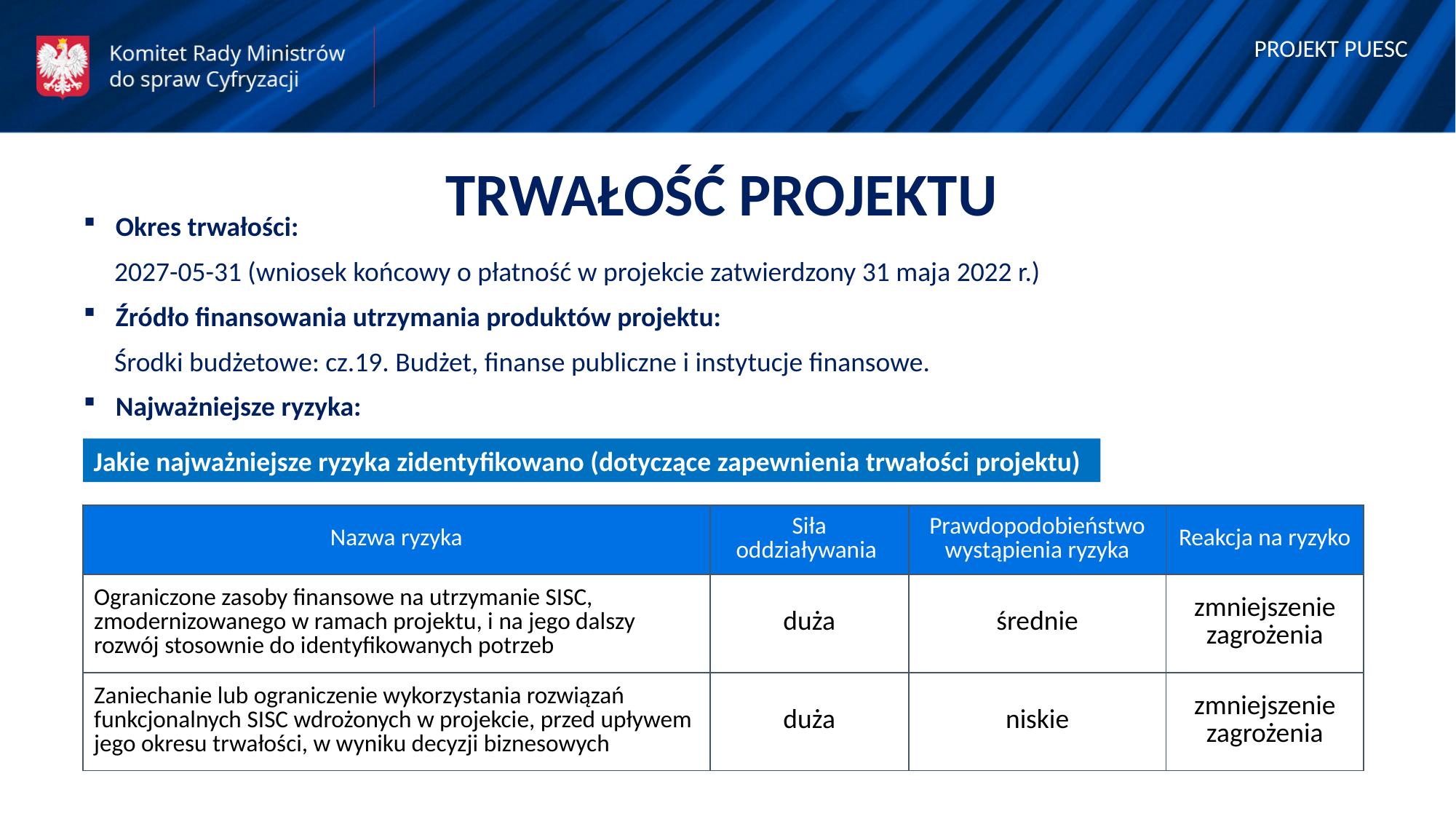

PROJEKT PUESC
TRWAŁOŚĆ PROJEKTU
Okres trwałości:
     2027-05-31 (wniosek końcowy o płatność w projekcie zatwierdzony 31 maja 2022 r.)
Źródło finansowania utrzymania produktów projektu:
     Środki budżetowe: cz.19. Budżet, finanse publiczne i instytucje finansowe.
Najważniejsze ryzyka:
Jakie najważniejsze ryzyka zidentyfikowano (dotyczące zapewnienia trwałości projektu)
| Nazwa ryzyka | Siła oddziaływania | Prawdopodobieństwo wystąpienia ryzyka | Reakcja na ryzyko |
| --- | --- | --- | --- |
| Ograniczone zasoby finansowe na utrzymanie SISC, zmodernizowanego w ramach projektu, i na jego dalszy rozwój stosownie do identyfikowanych potrzeb | duża | średnie | zmniejszenie zagrożenia |
| Zaniechanie lub ograniczenie wykorzystania rozwiązań funkcjonalnych SISC wdrożonych w projekcie, przed upływem jego okresu trwałości, w wyniku decyzji biznesowych | duża | niskie | zmniejszenie zagrożenia |